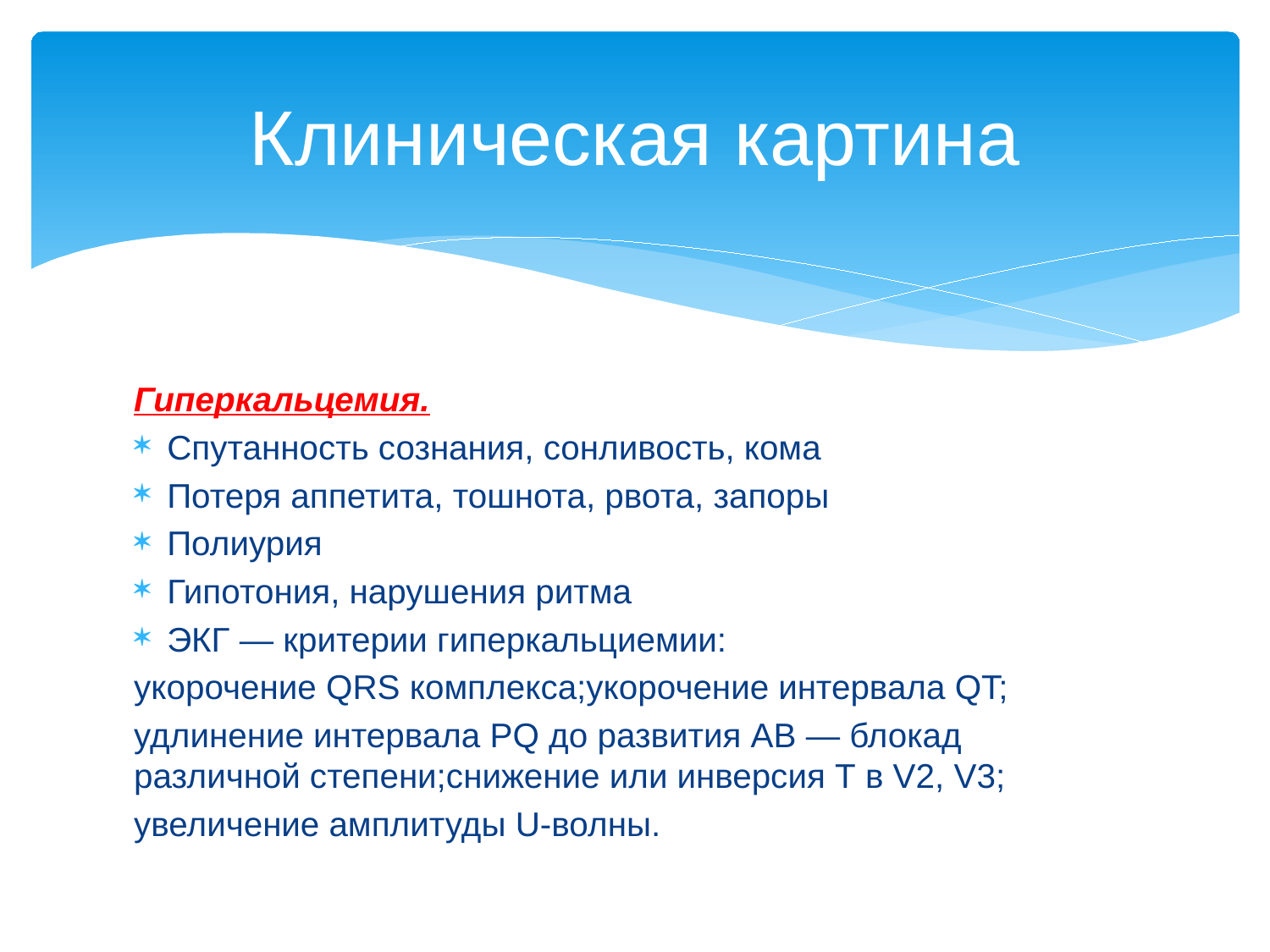

# Клиническая картина
Гиперкальцемия.
Спутанность сознания, сонливость, кома
Потеря аппетита, тошнота, рвота, запоры
Полиурия
Гипотония, нарушения ритма
ЭКГ — критерии гиперкальциемии:
укорочение QRS комплекса;укорочение интервала QT;
удлинение интервала PQ до развития АВ — блокад различной степени;снижение или инверсия Т в V2, V3;
увеличение амплитуды U-волны.